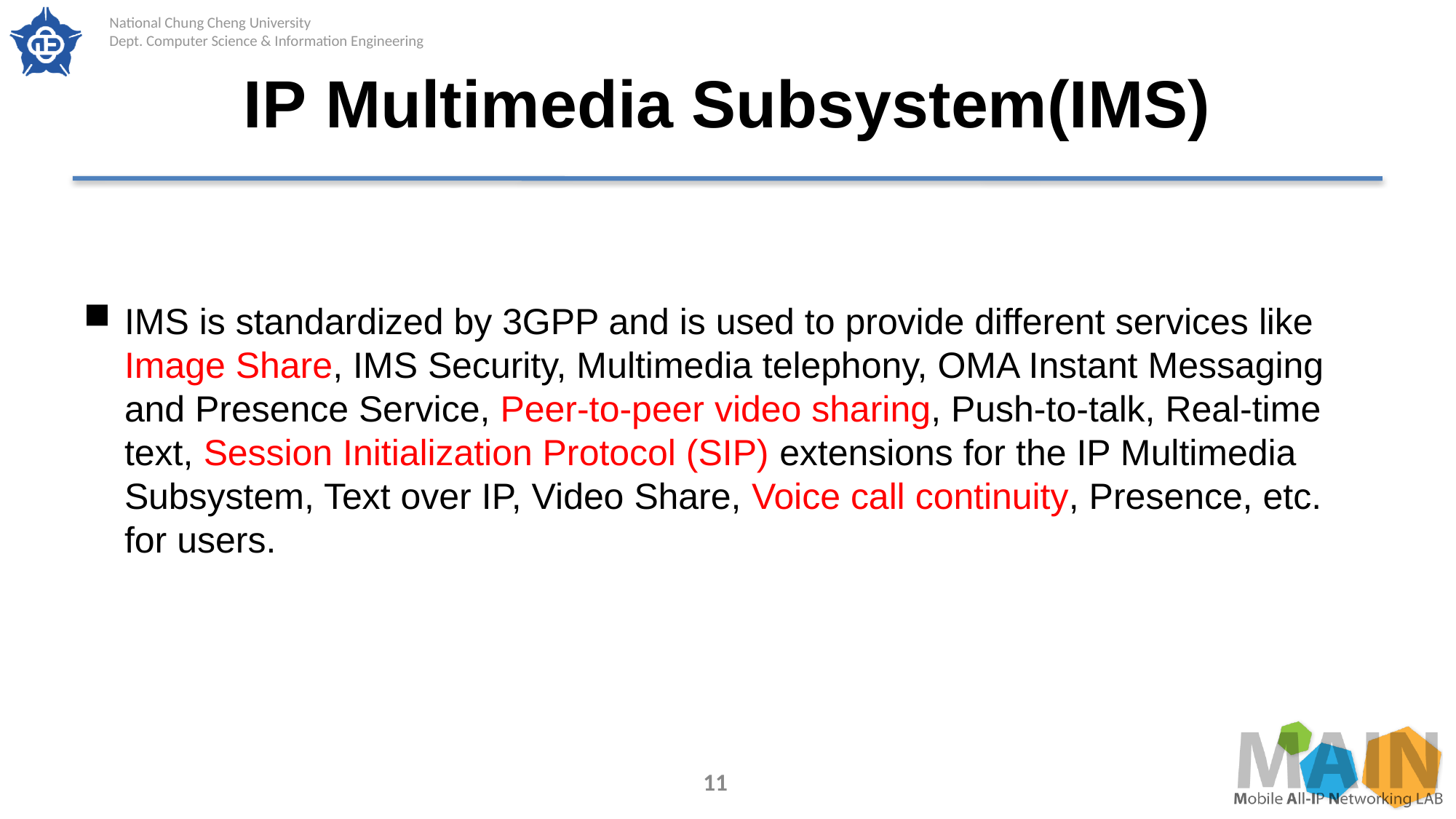

# IP Multimedia Subsystem(IMS)

IMS is standardized by 3GPP and is used to provide different services like Image Share, IMS Security, Multimedia telephony, OMA Instant Messaging and Presence Service, Peer-to-peer video sharing, Push-to-talk, Real-time text, Session Initialization Protocol (SIP) extensions for the IP Multimedia Subsystem, Text over IP, Video Share, Voice call continuity, Presence, etc. for users.
11